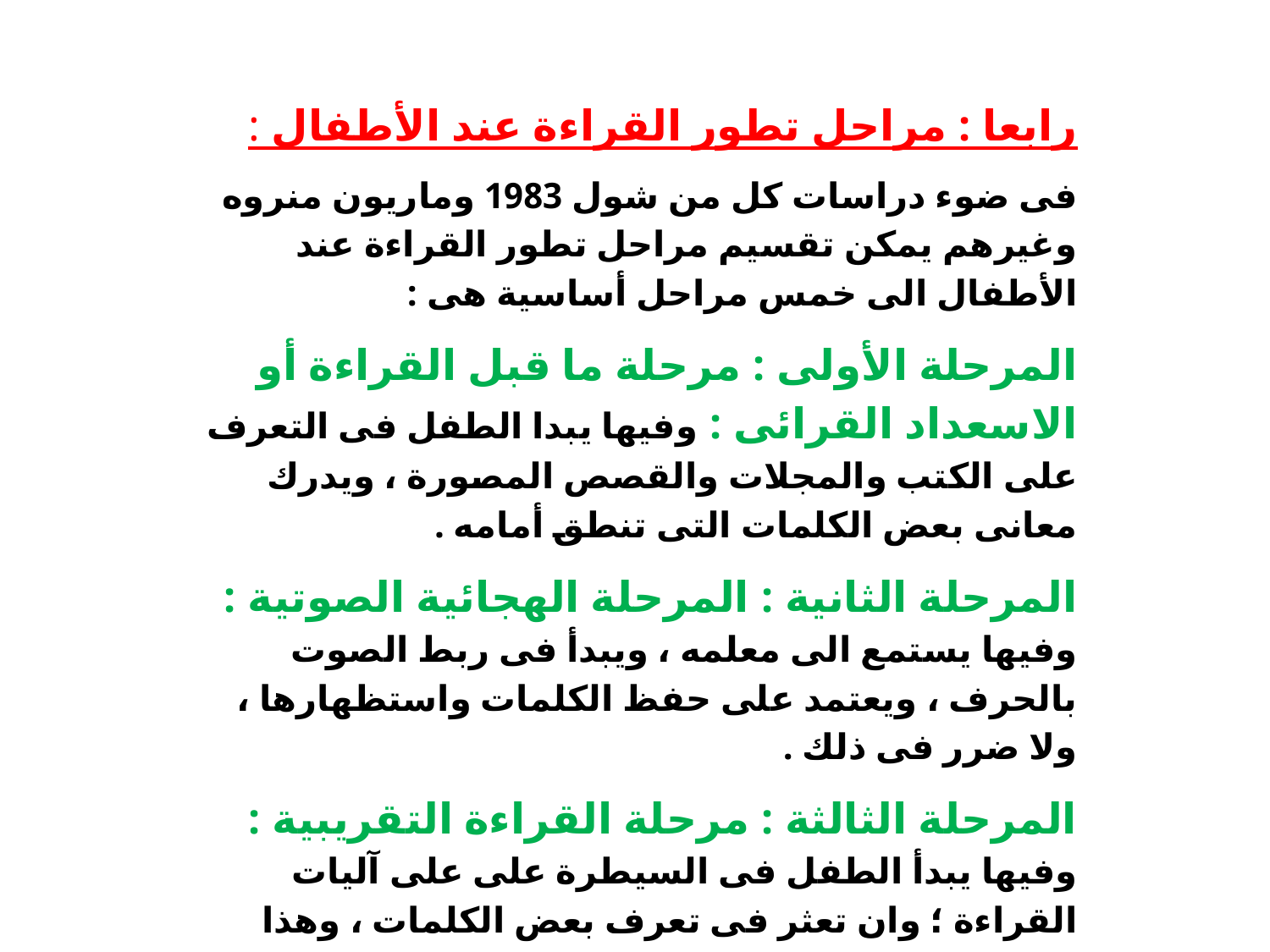

رابعا : مراحل تطور القراءة عند الأطفال :
فى ضوء دراسات كل من شول 1983 وماريون منروه وغيرهم يمكن تقسيم مراحل تطور القراءة عند الأطفال الى خمس مراحل أساسية هى :
المرحلة الأولى : مرحلة ما قبل القراءة أو الاسعداد القرائى : وفيها يبدا الطفل فى التعرف على الكتب والمجلات والقصص المصورة ، ويدرك معانى بعض الكلمات التى تنطق أمامه .
المرحلة الثانية : المرحلة الهجائية الصوتية : وفيها يستمع الى معلمه ، ويبدأ فى ربط الصوت بالحرف ، ويعتمد على حفظ الكلمات واستظهارها ، ولا ضرر فى ذلك .
المرحلة الثالثة : مرحلة القراءة التقريبية : وفيها يبدأ الطفل فى السيطرة على على آليات القراءة ؛ وان تعثر فى تعرف بعض الكلمات ، وهذا لايعوقه فى فهم المعنى العام ، ويستطيع الطفل الذكى تخمين المعنى العام باستخدام التحليل الصوتى للكلمات الصعبة .